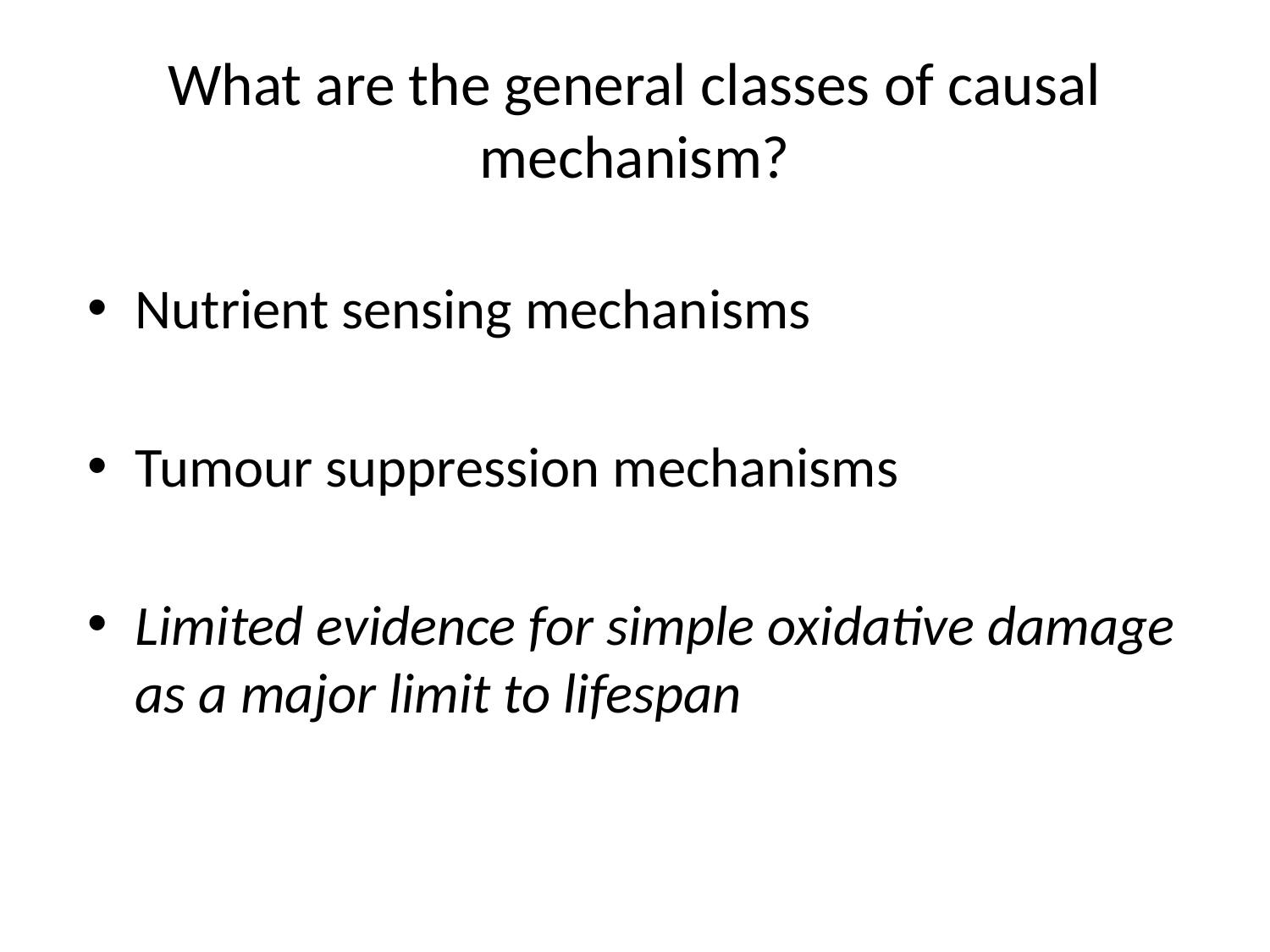

# What are the general classes of causal mechanism?
Nutrient sensing mechanisms

Tumour suppression mechanisms

Limited evidence for simple oxidative damage as a major limit to lifespan